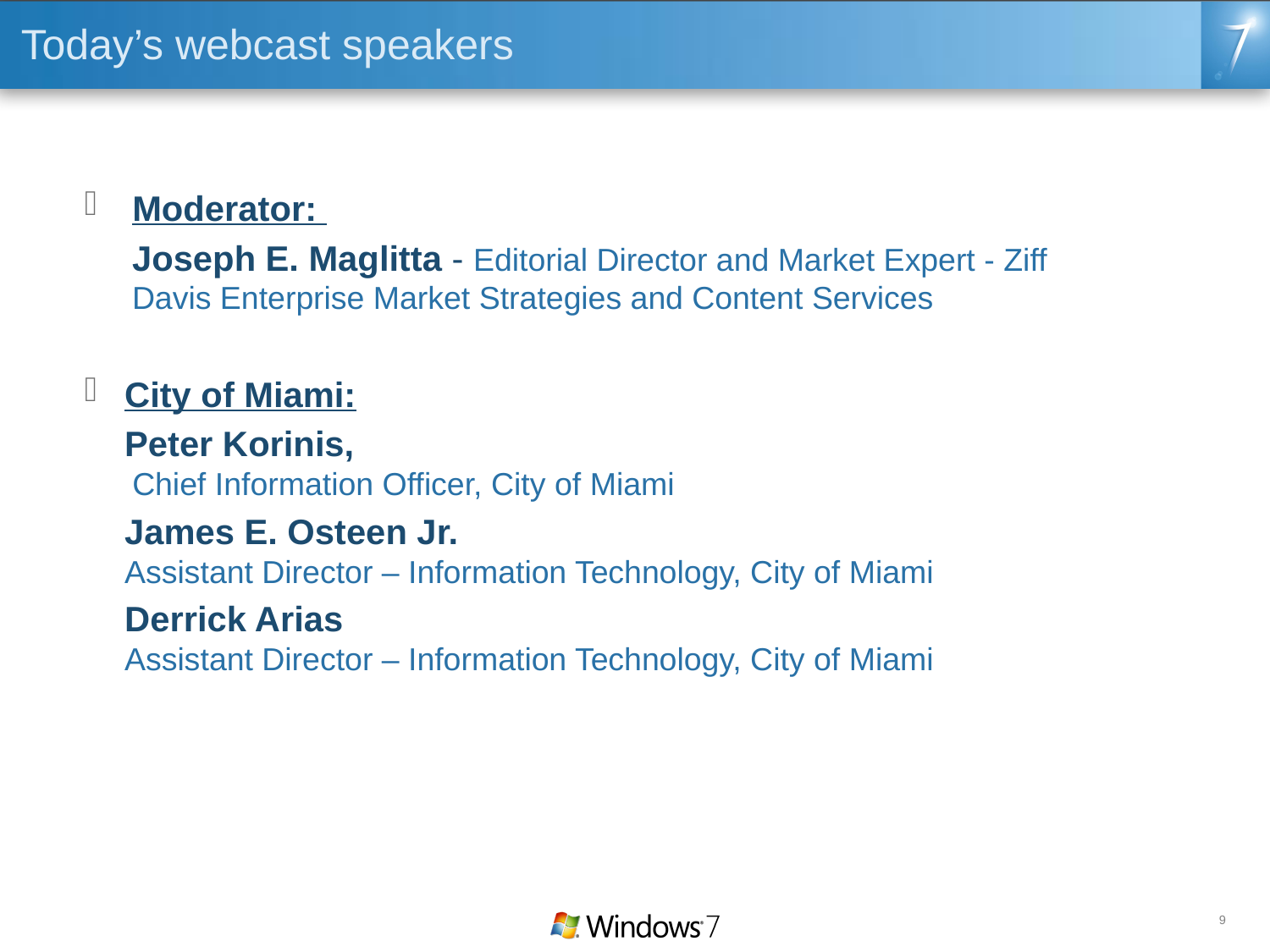

# Today’s webcast speakers
Moderator:
Joseph E. Maglitta - Editorial Director and Market Expert - Ziff Davis Enterprise Market Strategies and Content Services

City of Miami:
Peter Korinis,
Chief Information Officer, City of Miami
James E. Osteen Jr.
Assistant Director – Information Technology, City of Miami
Derrick Arias
Assistant Director – Information Technology, City of Miami

9